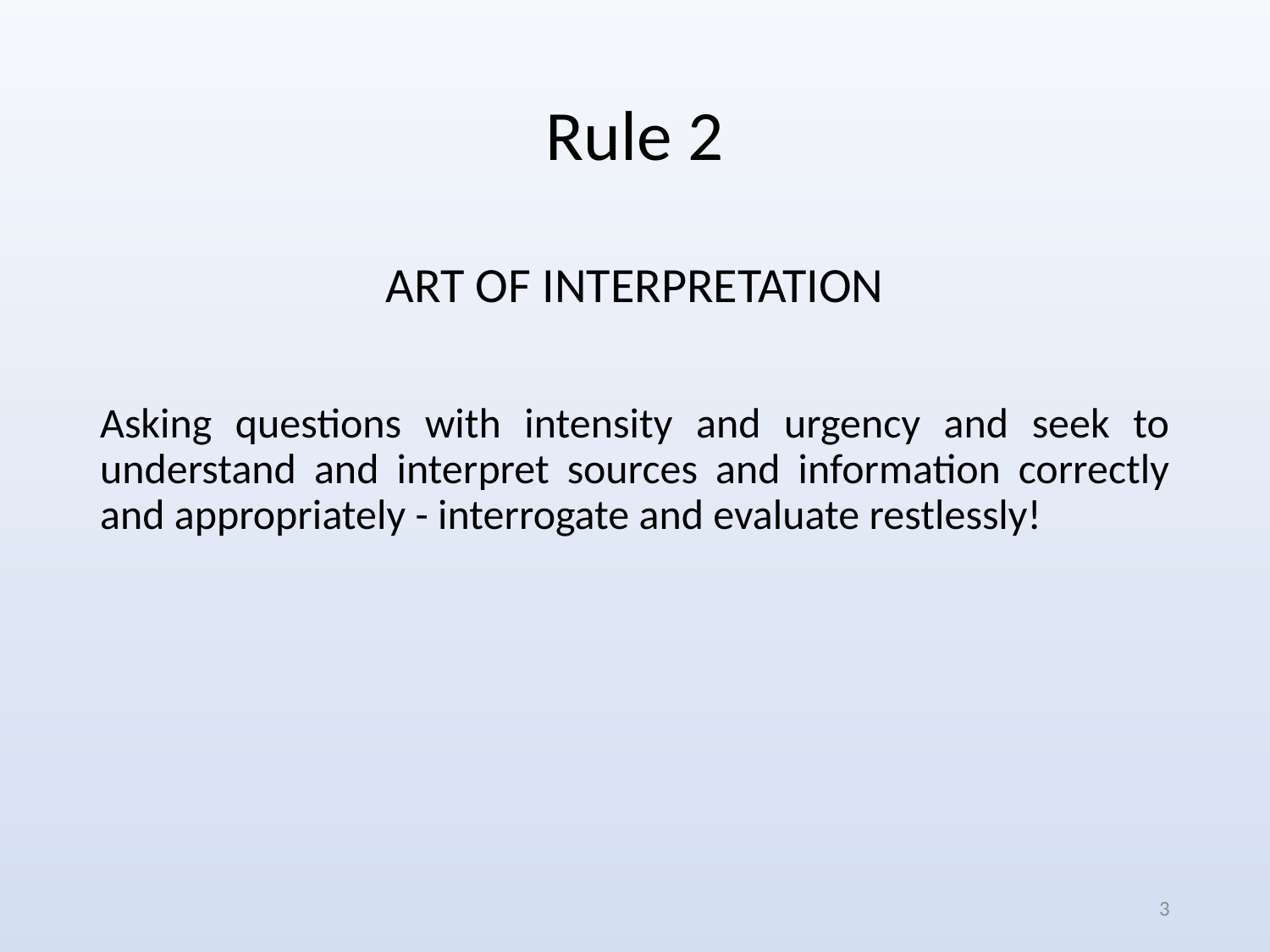

# Rule 2
ART OF INTERPRETATION

Asking questions with intensity and urgency and seek to understand and interpret sources and information correctly and appropriately - interrogate and evaluate restlessly!
3